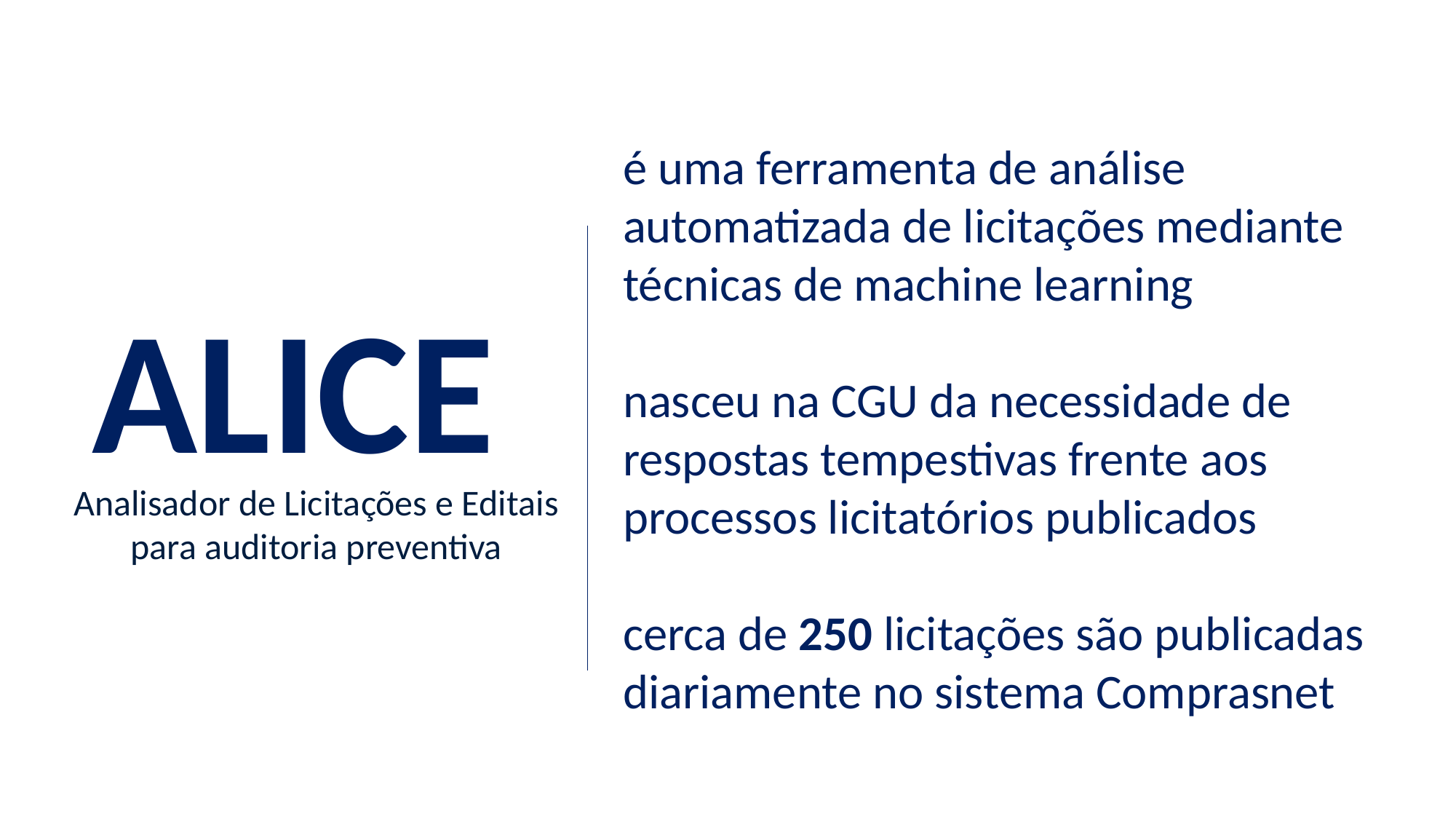

é uma ferramenta de análise automatizada de licitações mediante técnicas de machine learning

nasceu na CGU da necessidade de respostas tempestivas frente aos processos licitatórios publicados

cerca de 250 licitações são publicadas diariamente no sistema Comprasnet

ALICE
Analisador de Licitações e Editais
para auditoria preventiva